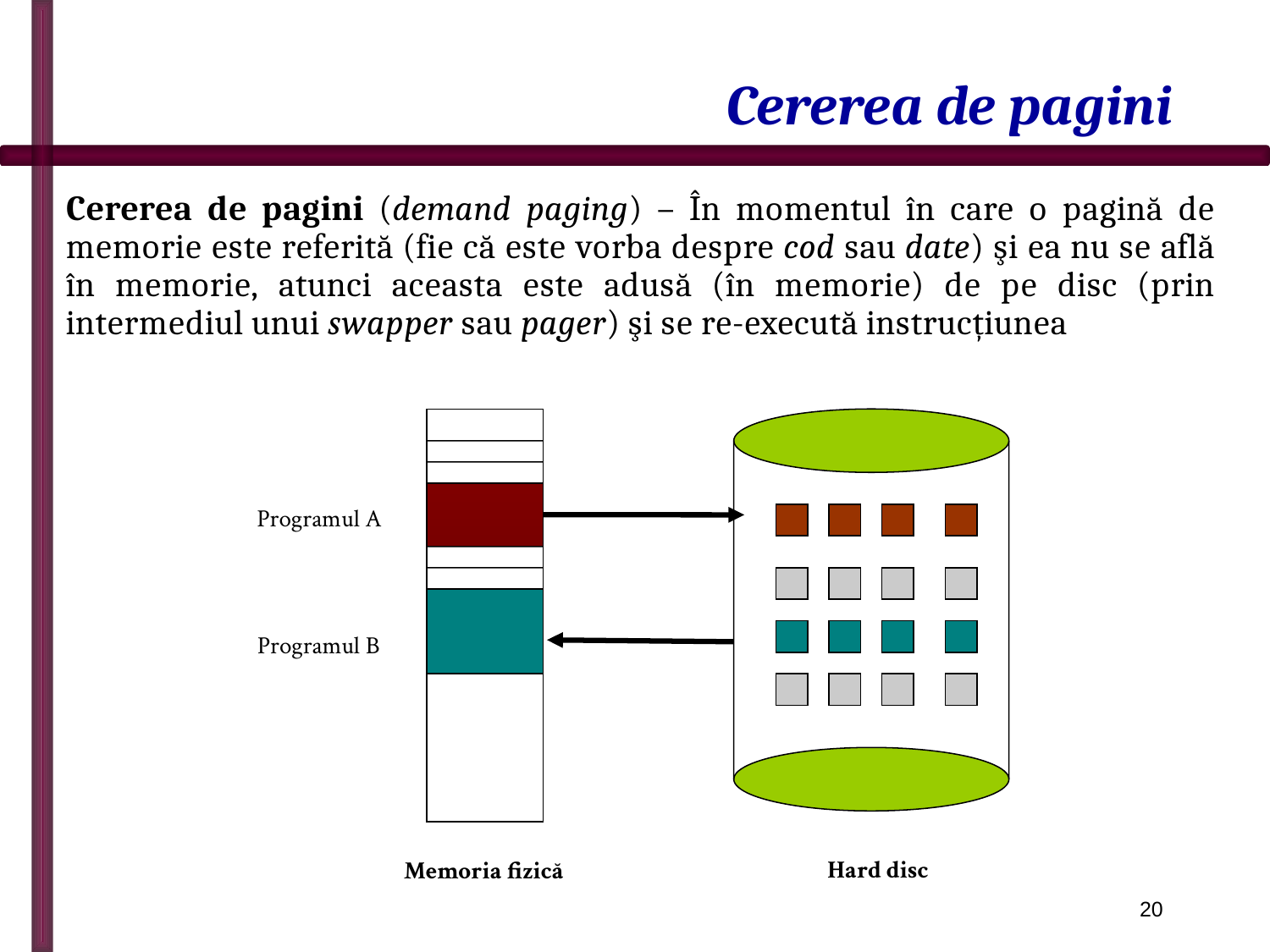

# Cererea de pagini
Cererea de pagini (demand paging) – În momentul în care o pagină de memorie este referită (fie că este vorba despre cod sau date) şi ea nu se află în memorie, atunci aceasta este adusă (în memorie) de pe disc (prin intermediul unui swapper sau pager) şi se re-execută instrucţiunea

Programul A

Programul B

Hard disc
Memoria fizică